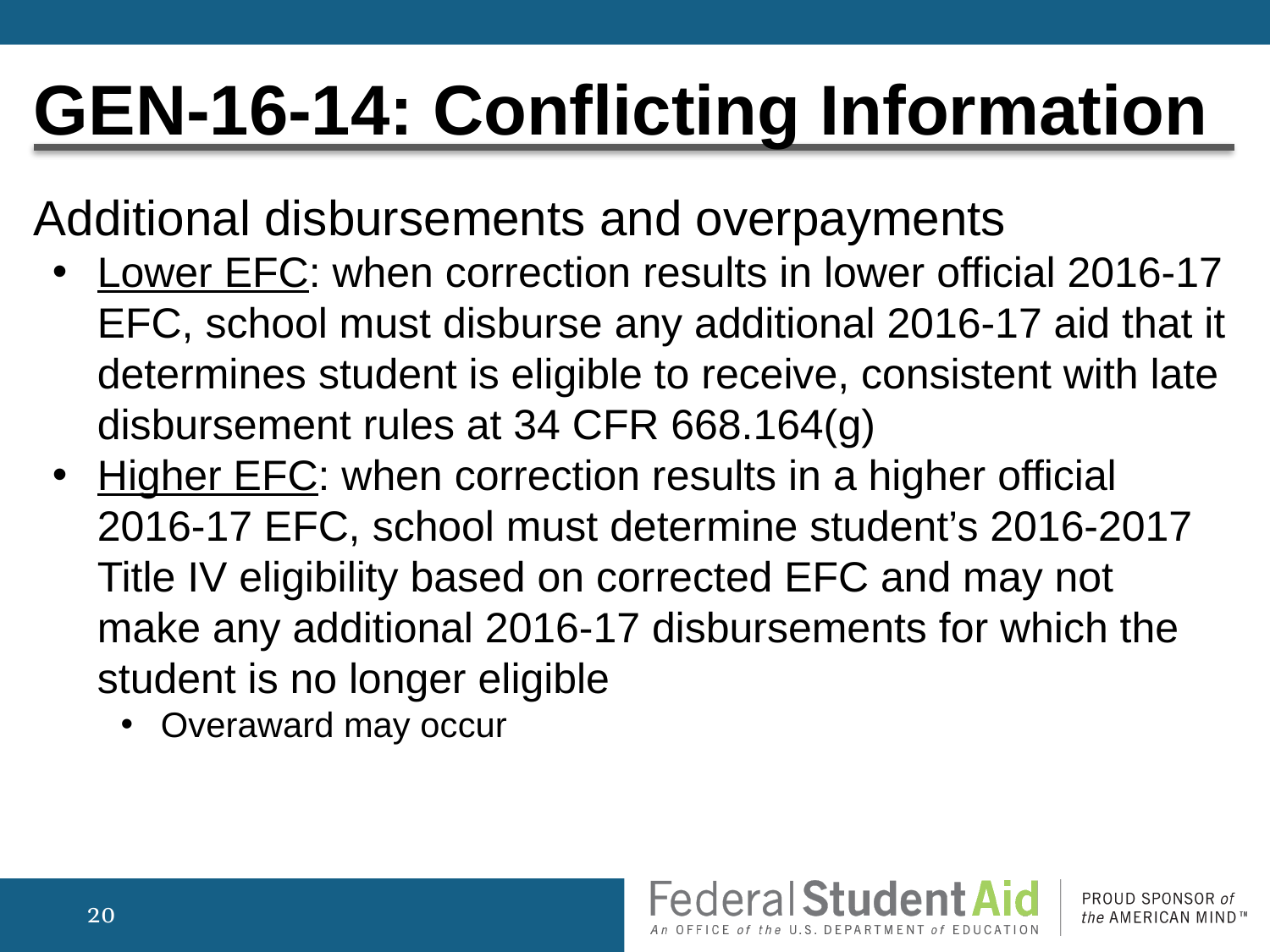

GEN-16-14: Conflicting Information
Additional disbursements and overpayments
Lower EFC: when correction results in lower official 2016-17 EFC, school must disburse any additional 2016-17 aid that it determines student is eligible to receive, consistent with late disbursement rules at 34 CFR 668.164(g)
Higher EFC: when correction results in a higher official 2016-17 EFC, school must determine student’s 2016-2017 Title IV eligibility based on corrected EFC and may not make any additional 2016-17 disbursements for which the student is no longer eligible
Overaward may occur

20